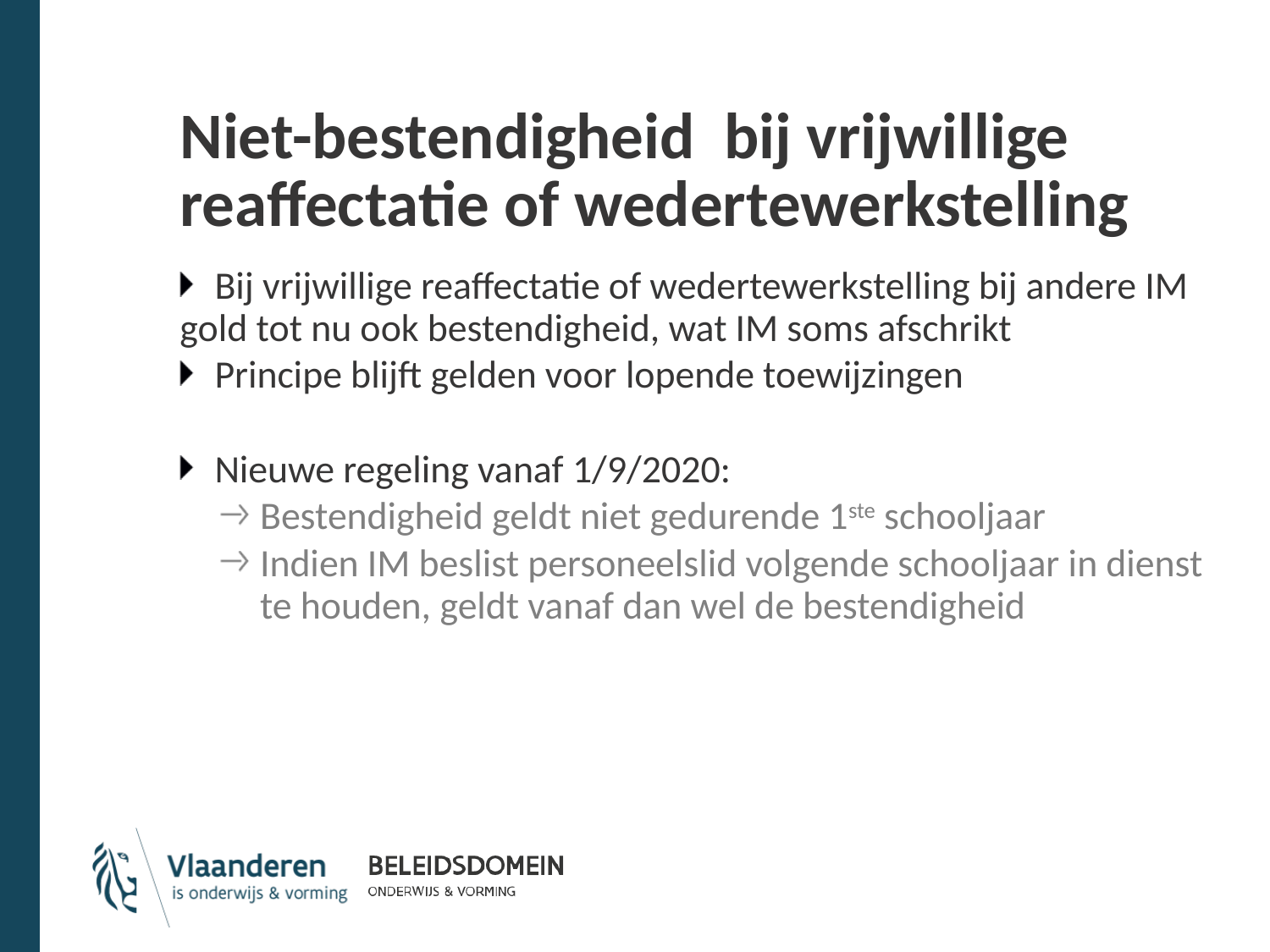

# Niet-bestendigheid  bij vrijwillige reaffectatie of wedertewerkstelling
Bij vrijwillige reaffectatie of wedertewerkstelling bij andere IM gold tot nu ook bestendigheid, wat IM soms afschrikt
Principe blijft gelden voor lopende toewijzingen

Nieuwe regeling vanaf 1/9/2020:
Bestendigheid geldt niet gedurende 1ste schooljaar
Indien IM beslist personeelslid volgende schooljaar in dienst te houden, geldt vanaf dan wel de bestendigheid